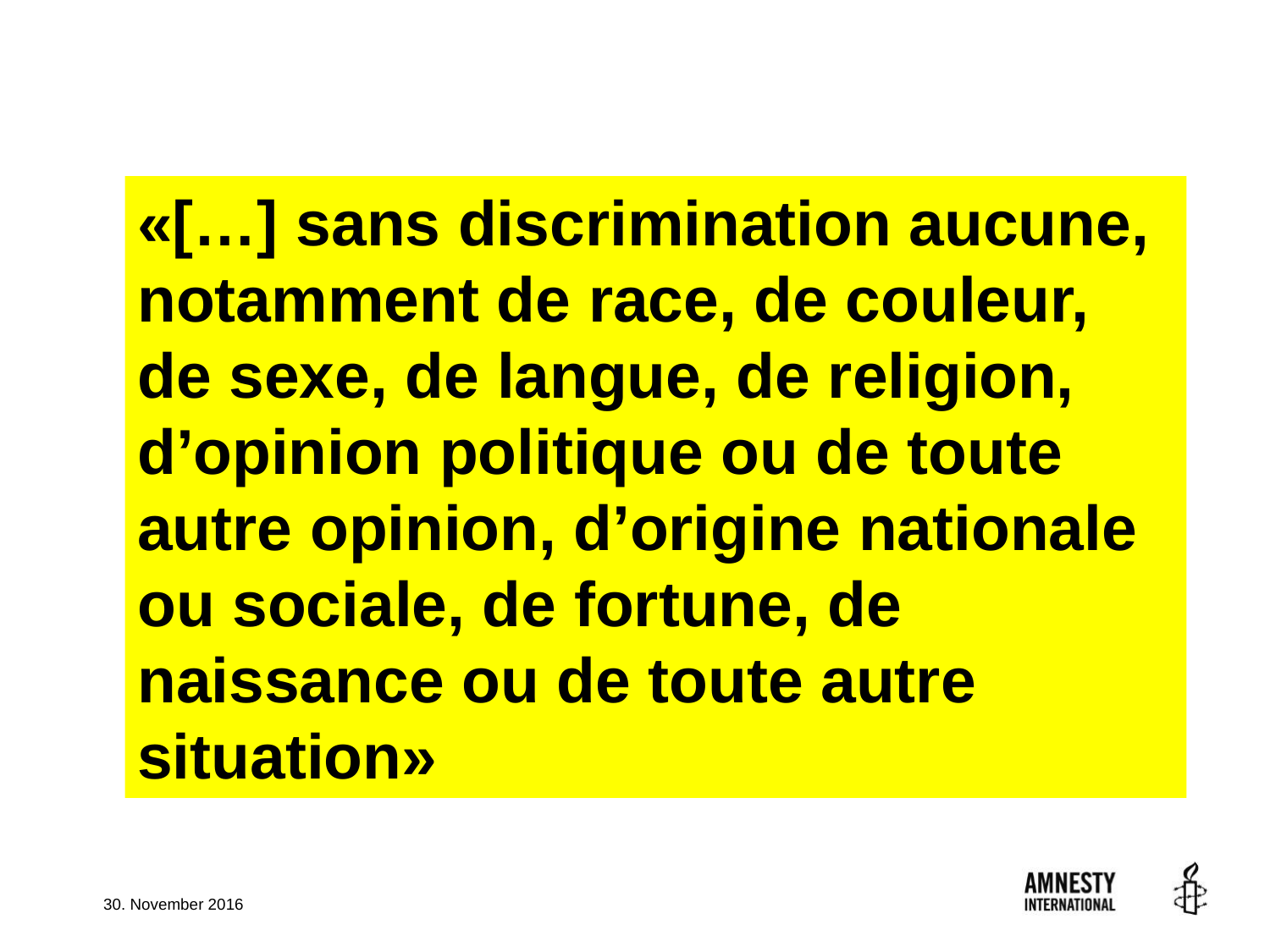

«[…] sans discrimination aucune, notamment de race, de couleur, de sexe, de langue, de religion, d’opinion politique ou de toute autre opinion, d’origine nationale ou sociale, de fortune, de naissance ou de toute autre situation»
30. November 2016